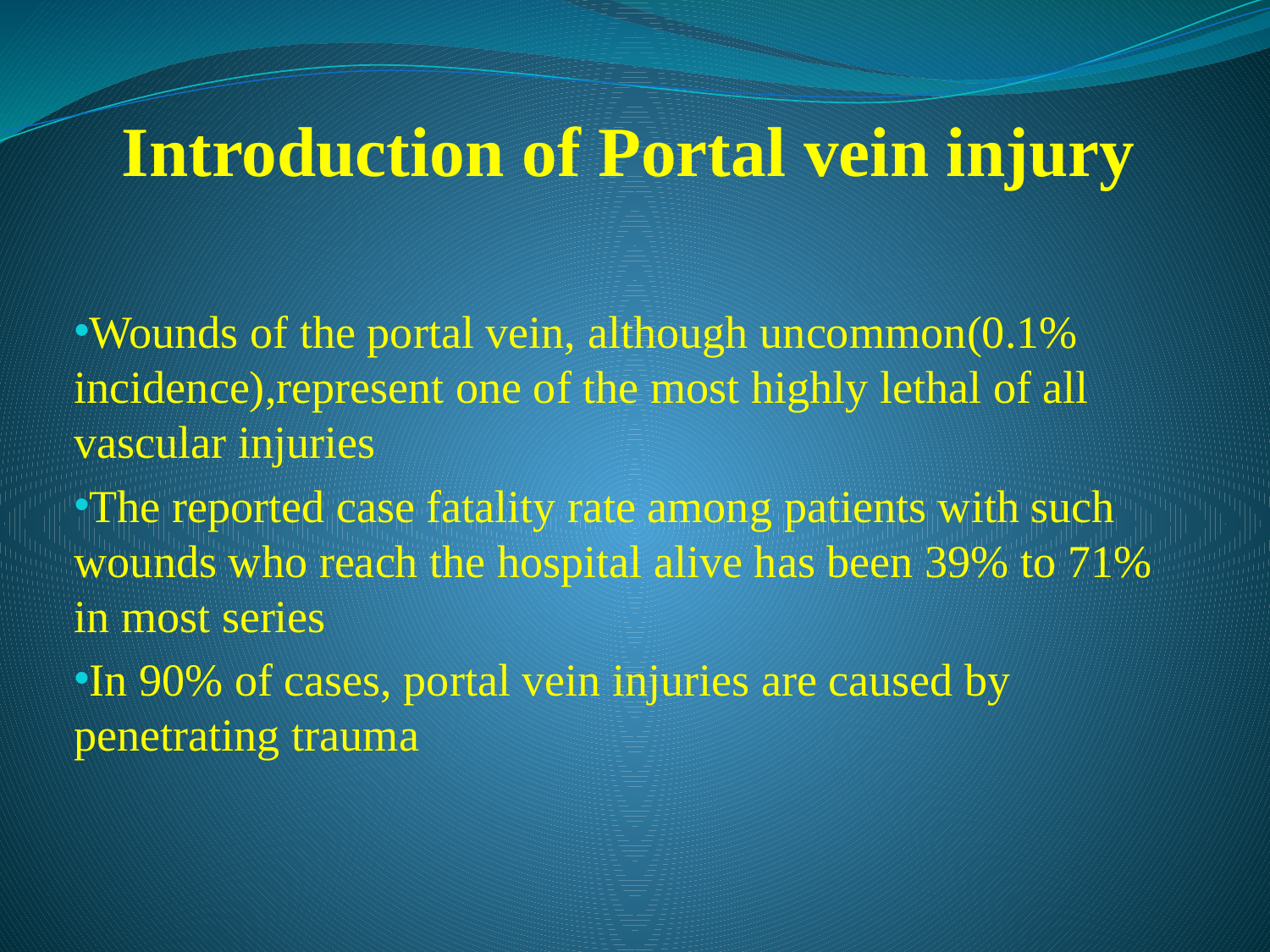

# Introduction of Portal vein injury
Wounds of the portal vein, although uncommon(0.1% incidence),represent one of the most highly lethal of all vascular injuries
The reported case fatality rate among patients with such wounds who reach the hospital alive has been 39% to 71% in most series
In 90% of cases, portal vein injuries are caused by penetrating trauma